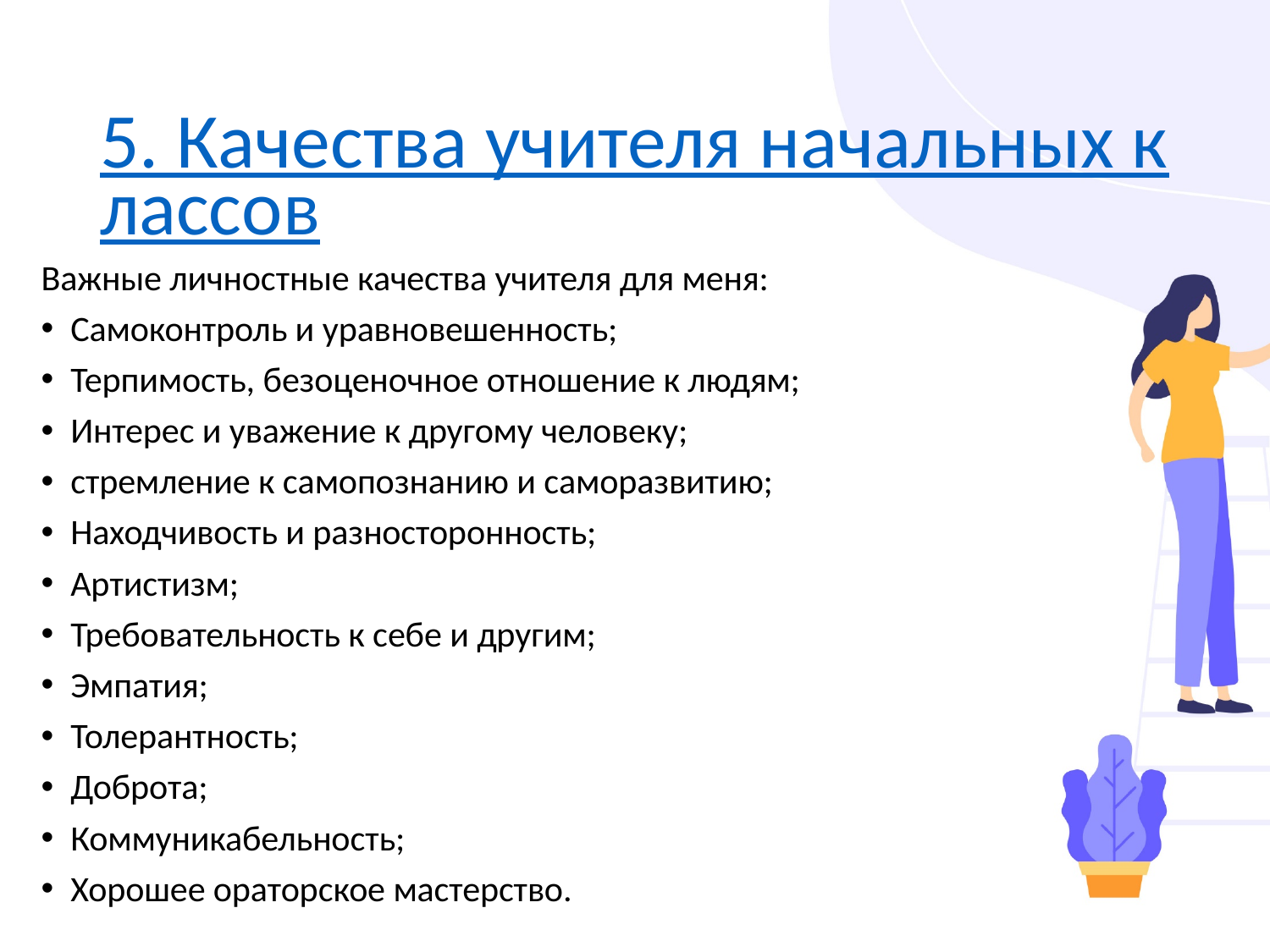

# 5. Качества учителя начальных классов
Важные личностные качества учителя для меня:
Самоконтроль и уравновешенность;
Терпимость, безоценочное отношение к людям;
Интерес и уважение к другому человеку;
стремление к самопознанию и саморазвитию;
Находчивость и разносторонность;
Артистизм;
Требовательность к себе и другим;
Эмпатия;
Толерантность;
Доброта;
Коммуникабельность;
Хорошее ораторское мастерство.